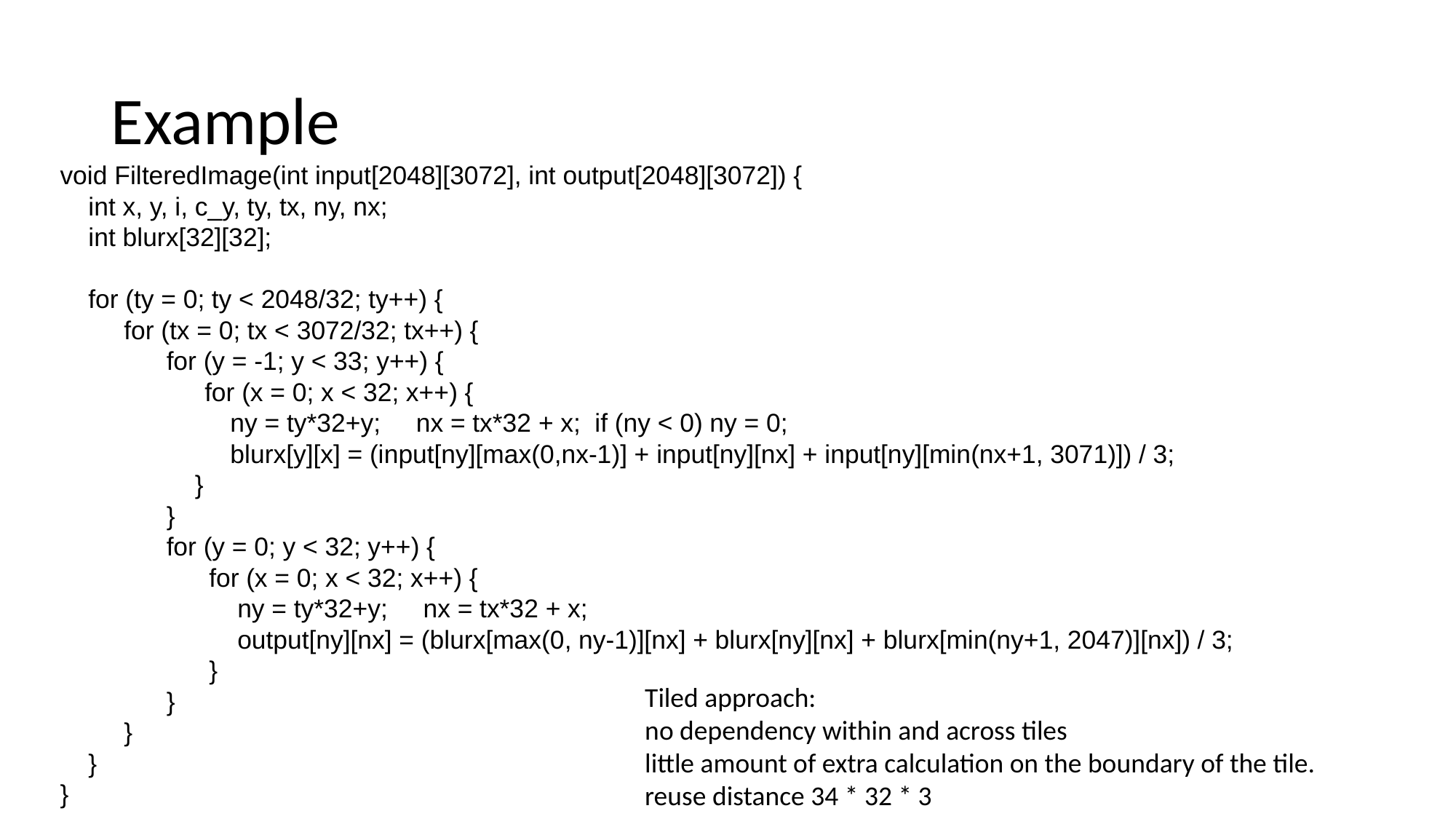

# Example
void FilteredImage(int input[2048][3072], int output[2048][3072]) {
    int x, y, i, c_y, ty, tx, ny, nx;
    int blurx[32][32];

    for (ty = 0; ty < 2048/32; ty++) {
         for (tx = 0; tx < 3072/32; tx++) {
               for (y = -1; y < 33; y++) {
         	     for (x = 0; x < 32; x++) {
                        ny = ty*32+y;     nx = tx*32 + x;  if (ny < 0) ny = 0;
                        blurx[y][x] = (input[ny][max(0,nx-1)] + input[ny][nx] + input[ny][min(nx+1, 3071)]) / 3;
                   }
               }
               for (y = 0; y < 32; y++) {
                     for (x = 0; x < 32; x++) {
                         ny = ty*32+y;     nx = tx*32 + x;
                         output[ny][nx] = (blurx[max(0, ny-1)][nx] + blurx[ny][nx] + blurx[min(ny+1, 2047)][nx]) / 3;
                     }
               }
         }
    }
}

Tiled approach:
no dependency within and across tiles
little amount of extra calculation on the boundary of the tile.
reuse distance 34 * 32 * 3